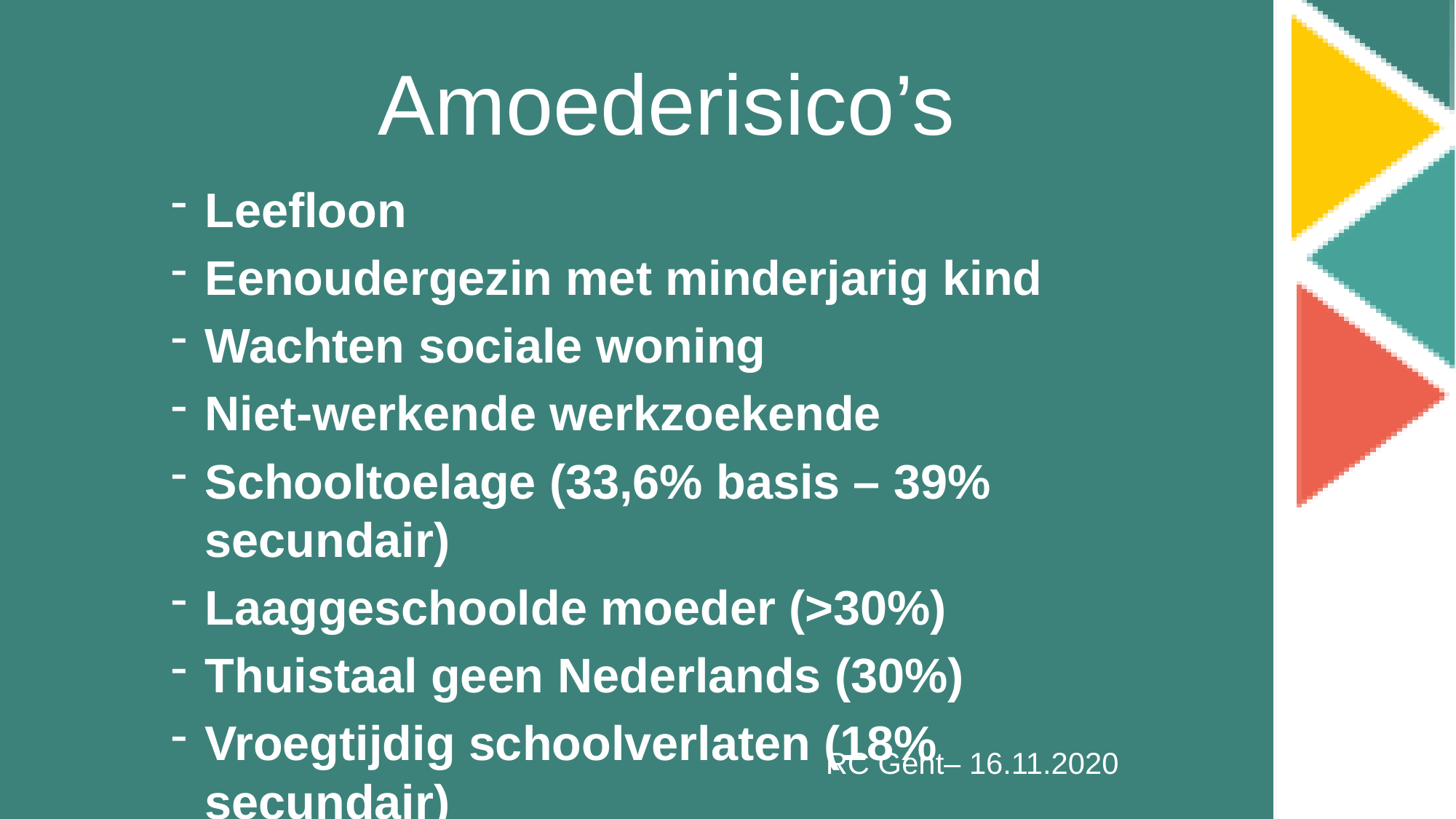

Amoederisico’s
Leefloon
Eenoudergezin met minderjarig kind
Wachten sociale woning
Niet-werkende werkzoekende
Schooltoelage (33,6% basis – 39% secundair)
Laaggeschoolde moeder (>30%)
Thuistaal geen Nederlands (30%)
Vroegtijdig schoolverlaten (18% secundair)

RC Gent– 16.11.2020